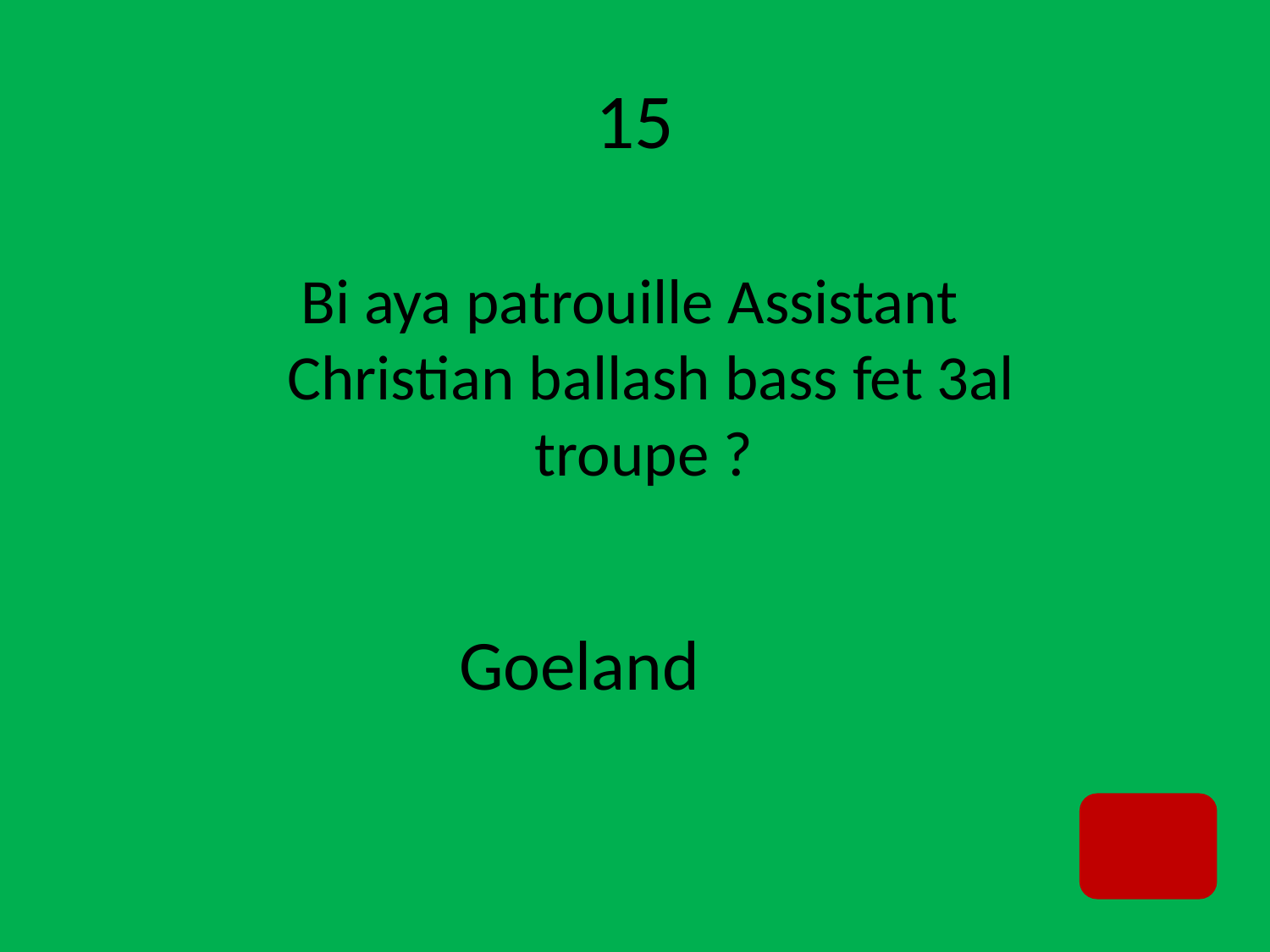

# 15

Bi aya patrouille Assistant Christian ballash bass fet 3al troupe ?
Goeland